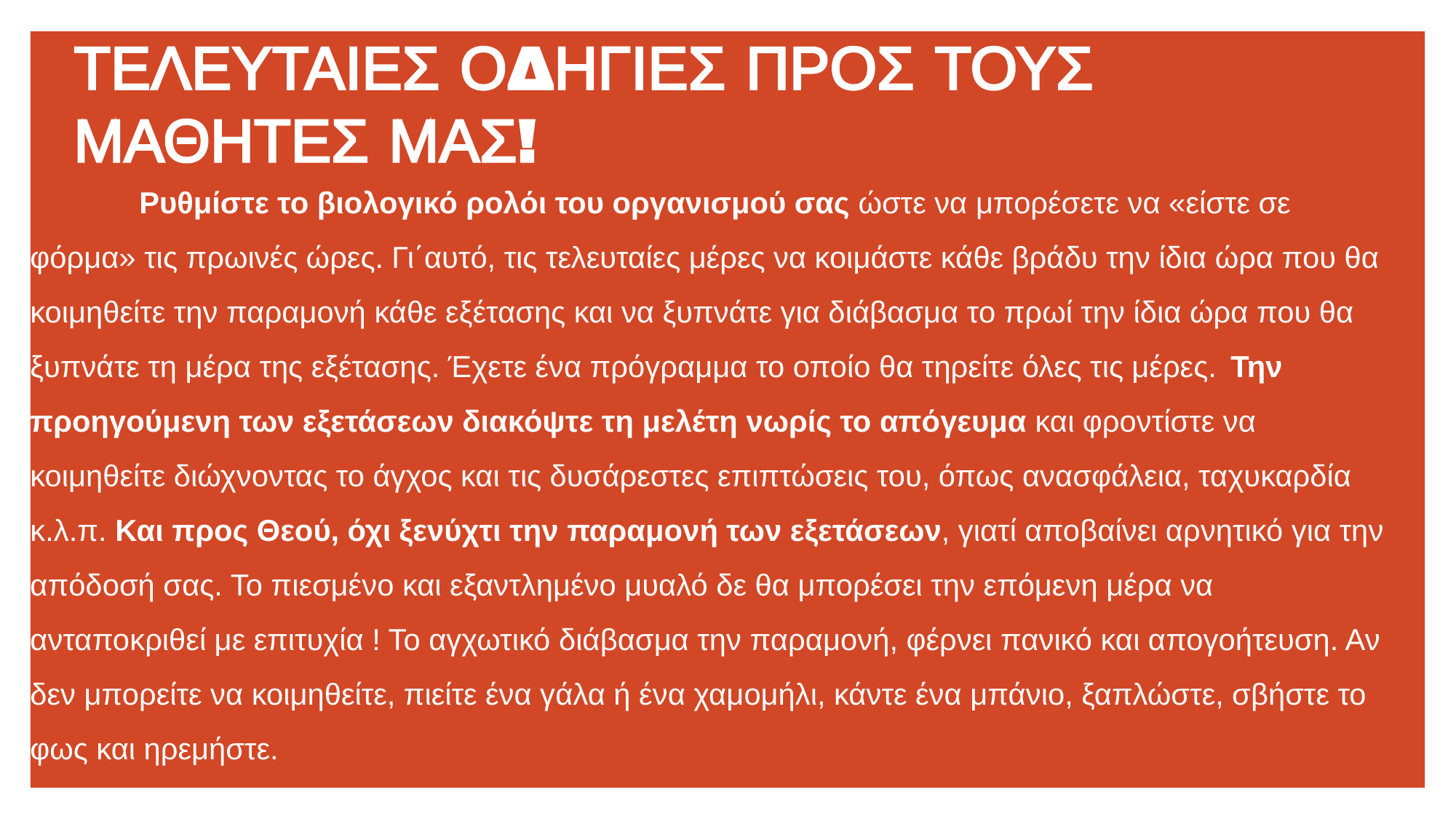

# ΤΕΛΕΥΤΑΙΕΣ ΟΔΗΓΙΕΣ ΠΡΟΣ ΤΟΥΣ ΜΑΘΗΤΕΣ ΜΑΣ!
	Ρυθμίστε το βιολογικό ρολόι του οργανισμού σας ώστε να μπορέσετε να «είστε σε φόρμα» τις πρωινές ώρες. Γι΄αυτό, τις τελευταίες μέρες να κοιμάστε κάθε βράδυ την ίδια ώρα που θα κοιμηθείτε την παραμονή κάθε εξέτασης και να ξυπνάτε για διάβασμα το πρωί την ίδια ώρα που θα ξυπνάτε τη μέρα της εξέτασης. Έχετε ένα πρόγραμμα το οποίο θα τηρείτε όλες τις μέρες. 	Την προηγούμενη των εξετάσεων διακόψτε τη μελέτη νωρίς το απόγευμα και φροντίστε να κοιμηθείτε διώχνοντας το άγχος και τις δυσάρεστες επιπτώσεις του, όπως ανασφάλεια, ταχυκαρδία κ.λ.π. Και προς Θεού, όχι ξενύχτι την παραμονή των εξετάσεων, γιατί αποβαίνει αρνητικό για την απόδοσή σας. Το πιεσμένο και εξαντλημένο μυαλό δε θα μπορέσει την επόμενη μέρα να ανταποκριθεί με επιτυχία ! Το αγχωτικό διάβασμα την παραμονή, φέρνει πανικό και απογοήτευση. Αν δεν μπορείτε να κοιμηθείτε, πιείτε ένα γάλα ή ένα χαμομήλι, κάντε ένα μπάνιο, ξαπλώστε, σβήστε το φως και ηρεμήστε.